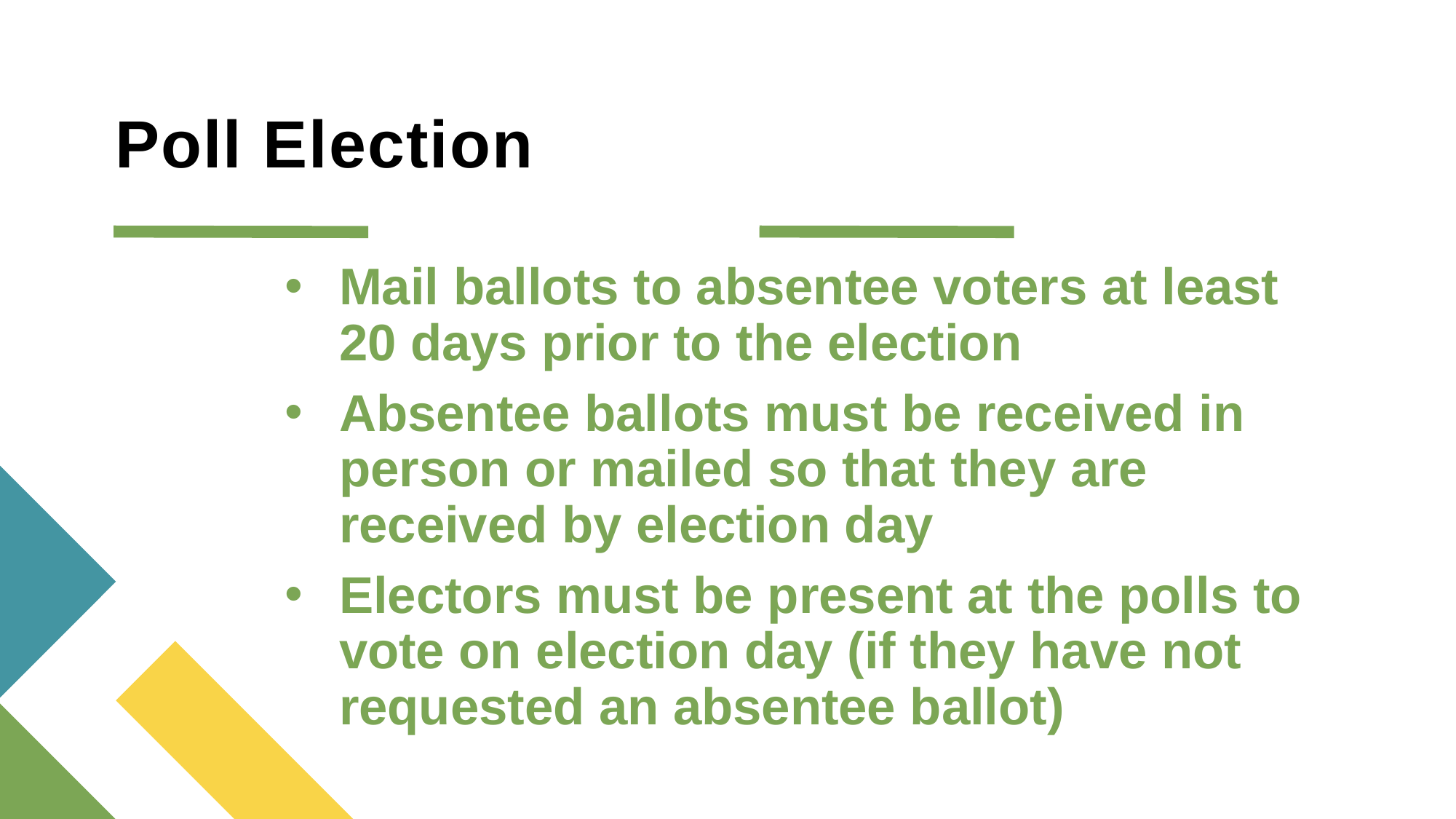

# Poll Election
Mail ballots to absentee voters at least 20 days prior to the election
Absentee ballots must be received in person or mailed so that they are received by election day
Electors must be present at the polls to vote on election day (if they have not requested an absentee ballot)